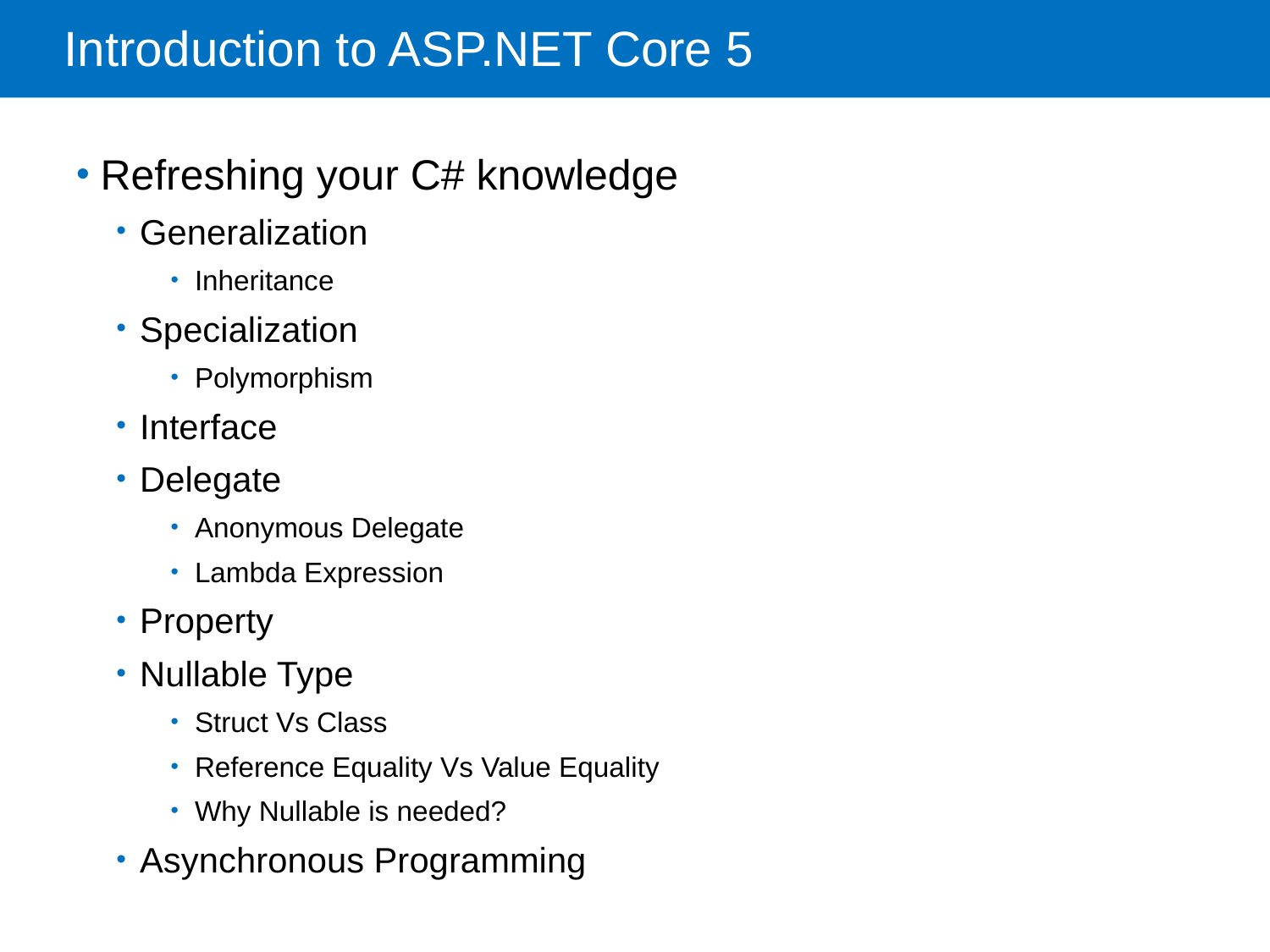

# Introduction to ASP.NET Core 5
Refreshing your C# knowledge
Generalization
Inheritance
Specialization
Polymorphism
Interface
Delegate
Anonymous Delegate
Lambda Expression
Property
Nullable Type
Struct Vs Class
Reference Equality Vs Value Equality
Why Nullable is needed?
Asynchronous Programming